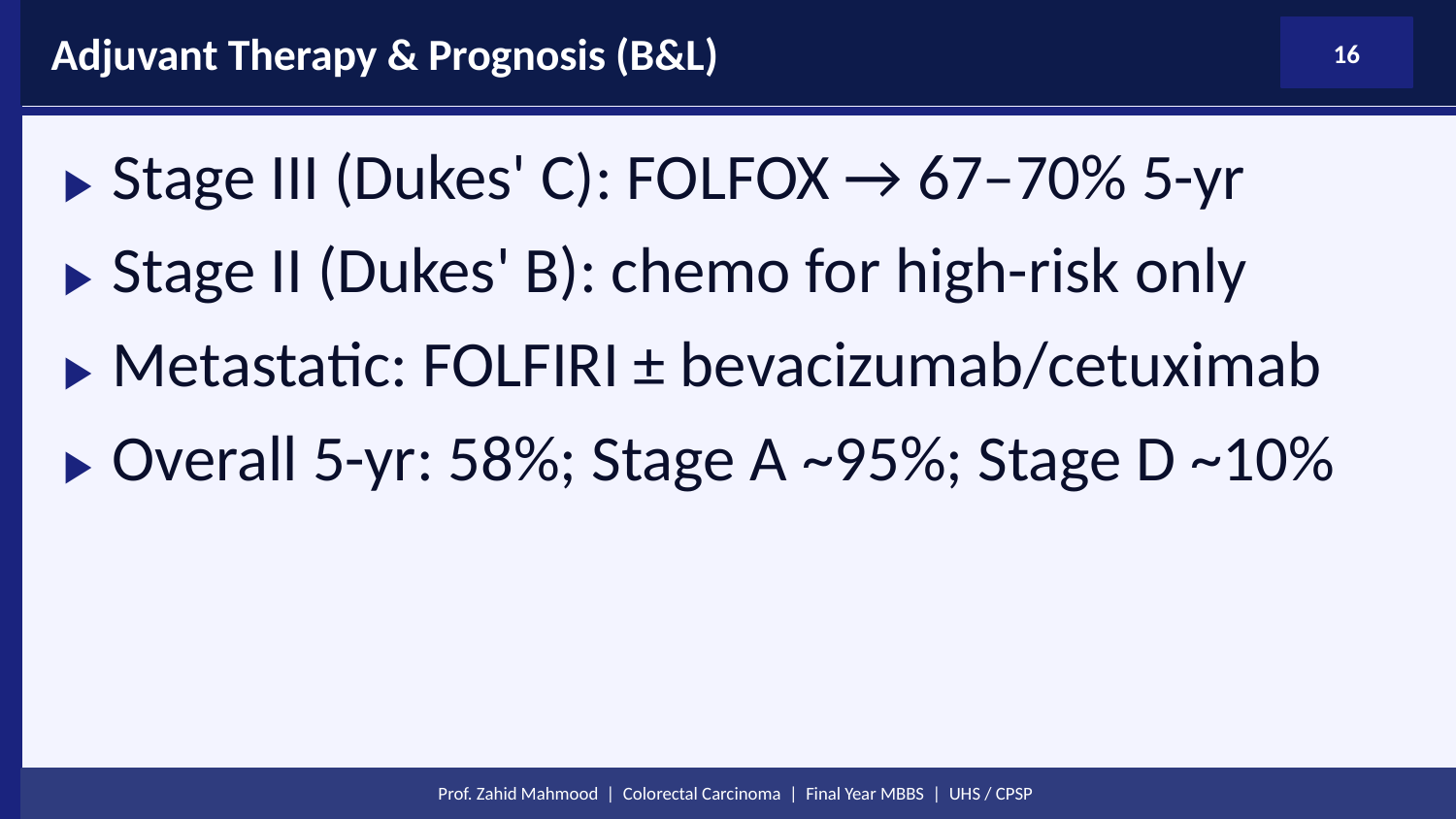

Adjuvant Therapy & Prognosis (B&L)

16

▶  Stage III (Dukes' C): FOLFOX → 67–70% 5-yr
▶  Stage II (Dukes' B): chemo for high-risk only
▶  Metastatic: FOLFIRI ± bevacizumab/cetuximab
▶  Overall 5-yr: 58%; Stage A ~95%; Stage D ~10%

Prof. Zahid Mahmood  |  Colorectal Carcinoma  |  Final Year MBBS  |  UHS / CPSP